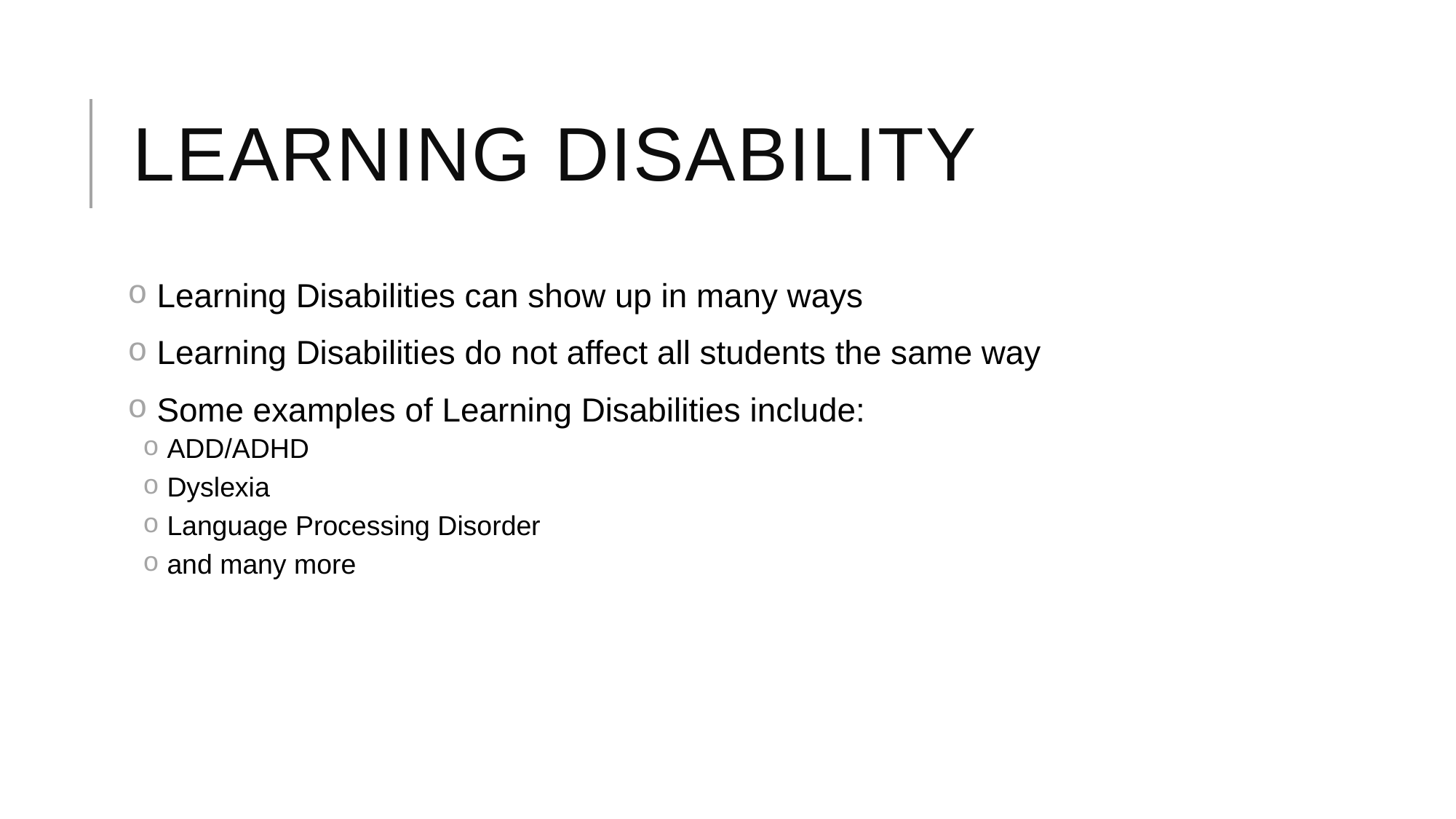

# Learning Disability
 Learning Disabilities can show up in many ways
 Learning Disabilities do not affect all students the same way
 Some examples of Learning Disabilities include:
 ADD/ADHD
 Dyslexia
 Language Processing Disorder
 and many more